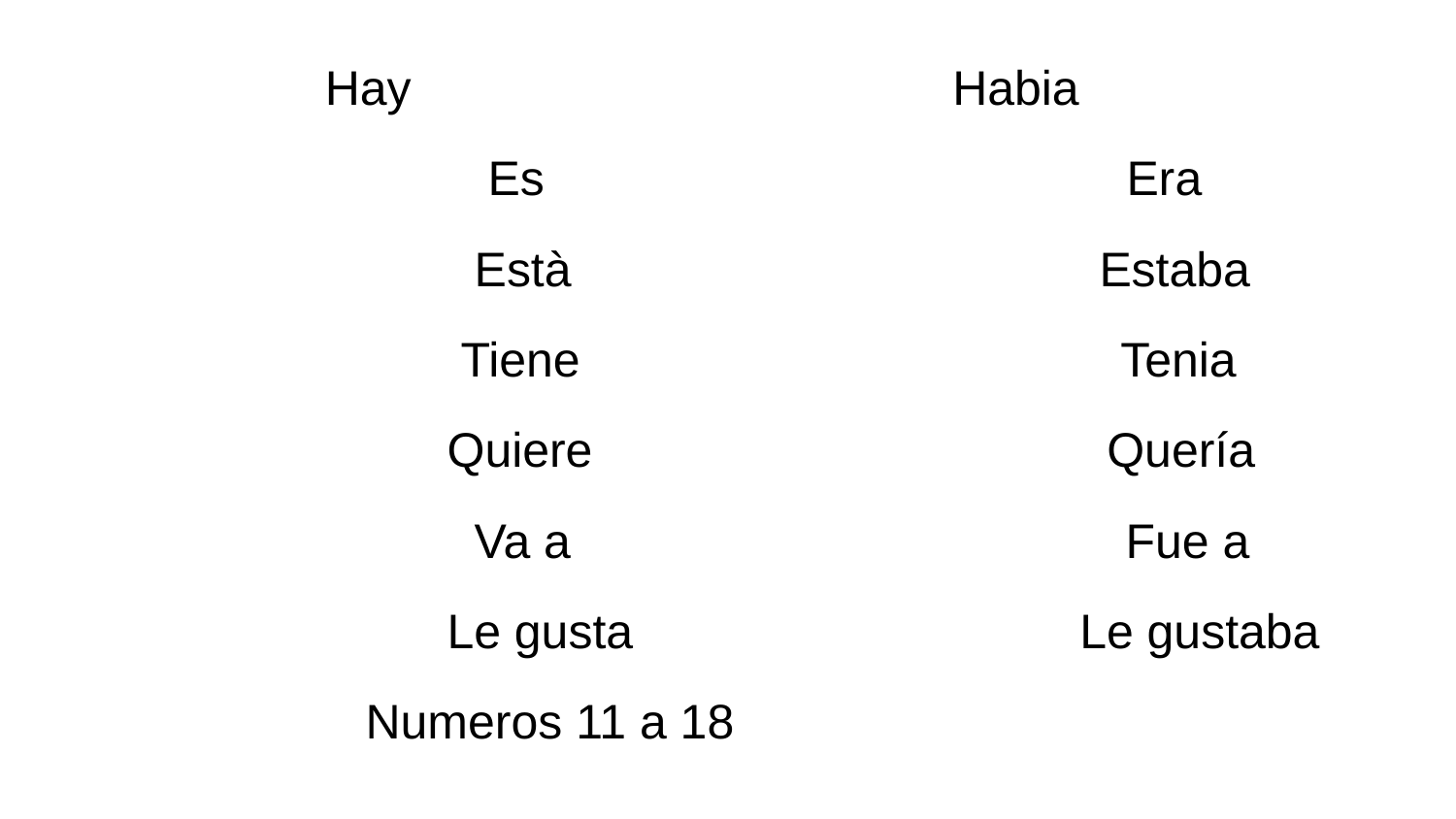

Hay                                        Habia
                      Es                                           Era
                     Està                                       Estaba
                    Tiene                                        Tenia
                   Quiere                                      Quería
                     Va a                                         Fue a
                   Le gusta                                 Le gustaba
             Numeros 11 a 18